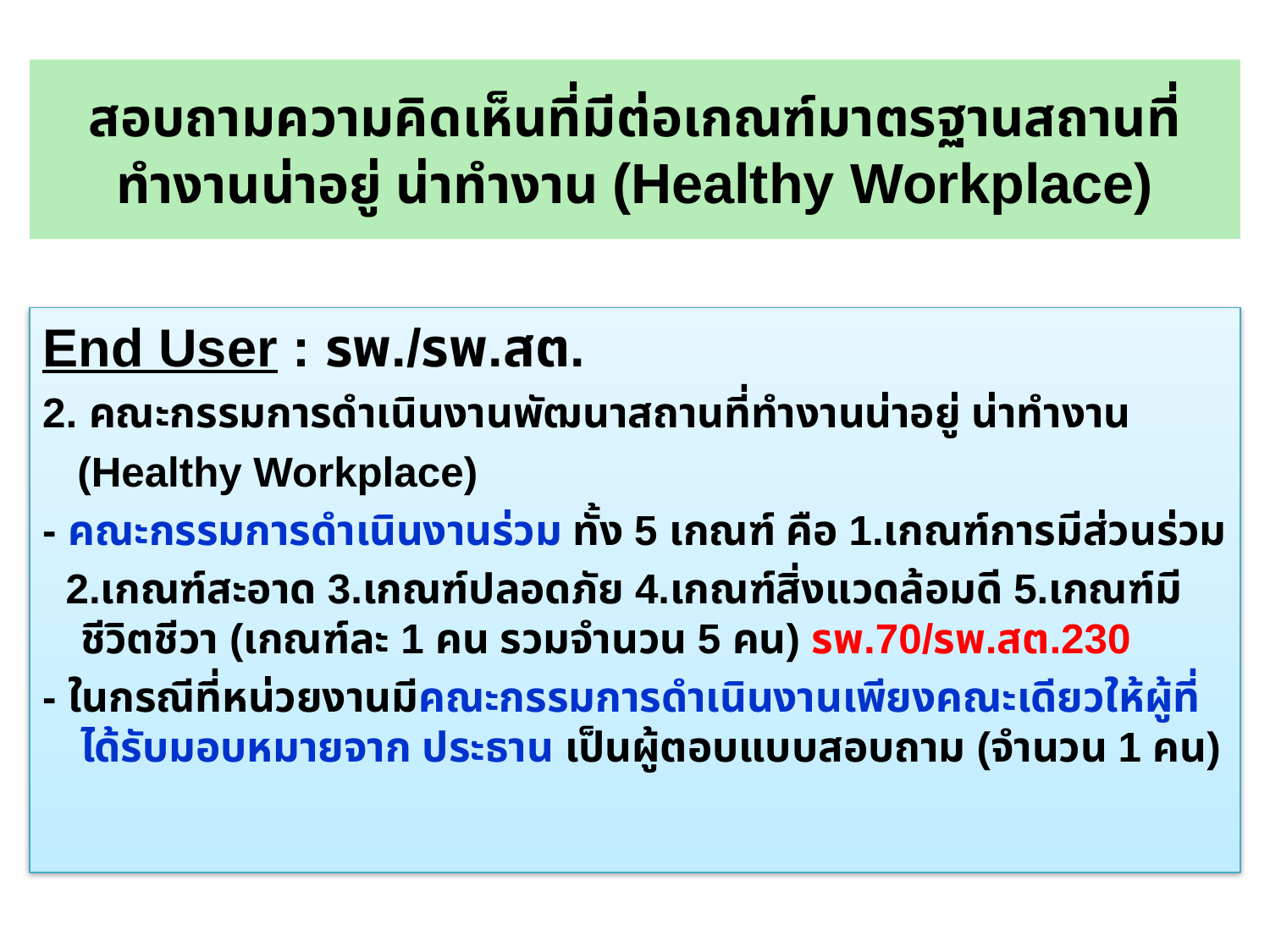

# สอบถามความคิดเห็นที่มีต่อเกณฑ์มาตรฐานสถานที่ทำงานน่าอยู่ น่าทำงาน (Healthy Workplace)
End User : รพ./รพ.สต.
2. คณะกรรมการดำเนินงานพัฒนาสถานที่ทำงานน่าอยู่ น่าทำงาน
   (Healthy Workplace)
- คณะกรรมการดำเนินงานร่วม ทั้ง 5 เกณฑ์ คือ 1.เกณฑ์การมีส่วนร่วม
  2.เกณฑ์สะอาด 3.เกณฑ์ปลอดภัย 4.เกณฑ์สิ่งแวดล้อมดี 5.เกณฑ์มีชีวิตชีวา (เกณฑ์ละ 1 คน รวมจำนวน 5 คน) รพ.70/รพ.สต.230
- ในกรณีที่หน่วยงานมีคณะกรรมการดำเนินงานเพียงคณะเดียวให้ผู้ที่ได้รับมอบหมายจาก ประธาน เป็นผู้ตอบแบบสอบถาม (จำนวน 1 คน)